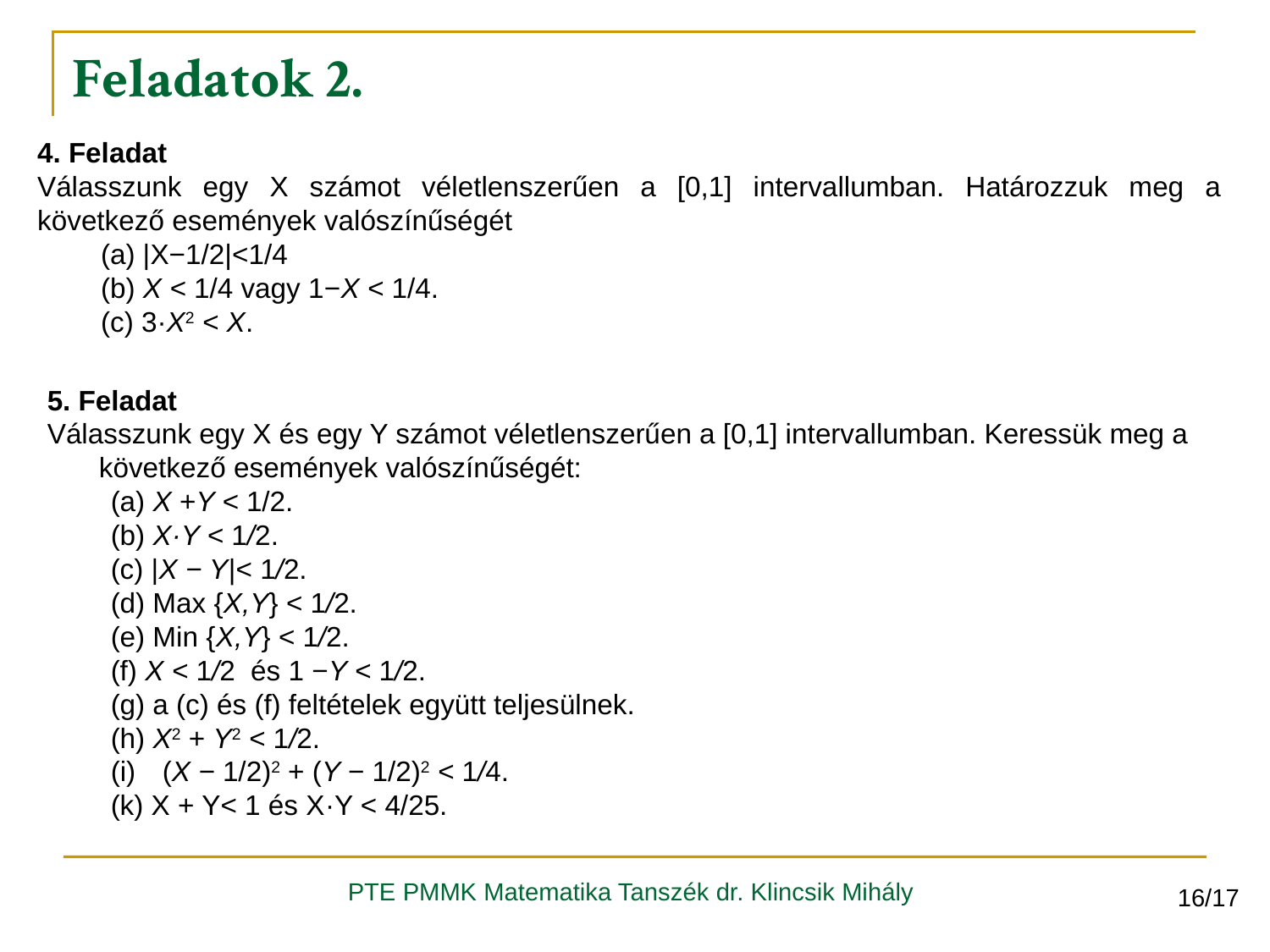

Feladatok 2.
4. Feladat
Válasszunk egy X számot véletlenszerűen a [0,1] intervallumban. Határozzuk meg a következő események valószínűségét
(a) |X−1/2|<1/4
(b) X < 1/4 vagy 1−X < 1/4.
(c) 3·X2 < X.
5. Feladat
Válasszunk egy X és egy Y számot véletlenszerűen a [0,1] intervallumban. Keressük meg a következő események valószínűségét:
(a) X +Y < 1/2.
(b) X·Y < 1/2.
(c) |X − Y|< 1/2.
(d) Max {X,Y} < 1/2.
(e) Min {X,Y} < 1/2.
(f) X < 1/2  és 1 −Y < 1/2.
(g) a (c) és (f) feltételek együtt teljesülnek.
(h) X2 + Y2 < 1/2.
(X − 1/2)2 + (Y − 1/2)2 < 1/4.
(k) X + Y< 1 és X·Y < 4/25.
PTE PMMK Matematika Tanszék dr. Klincsik Mihály
16/17